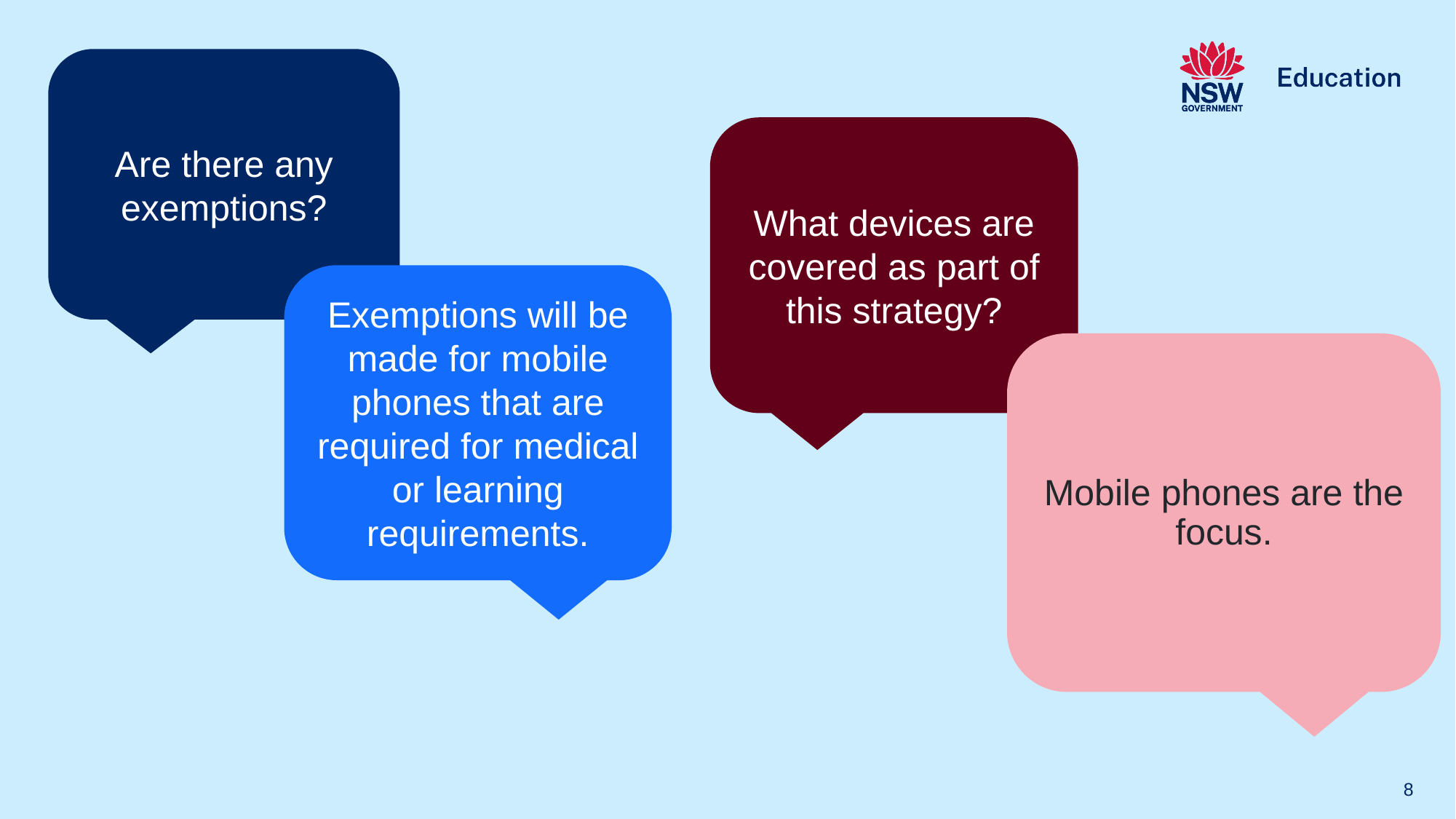

Are there any exemptions?
What devices are covered as part of this strategy?

Exemptions will be made for mobile phones that are required for medical or learning requirements.
Mobile phones are the focus.
8